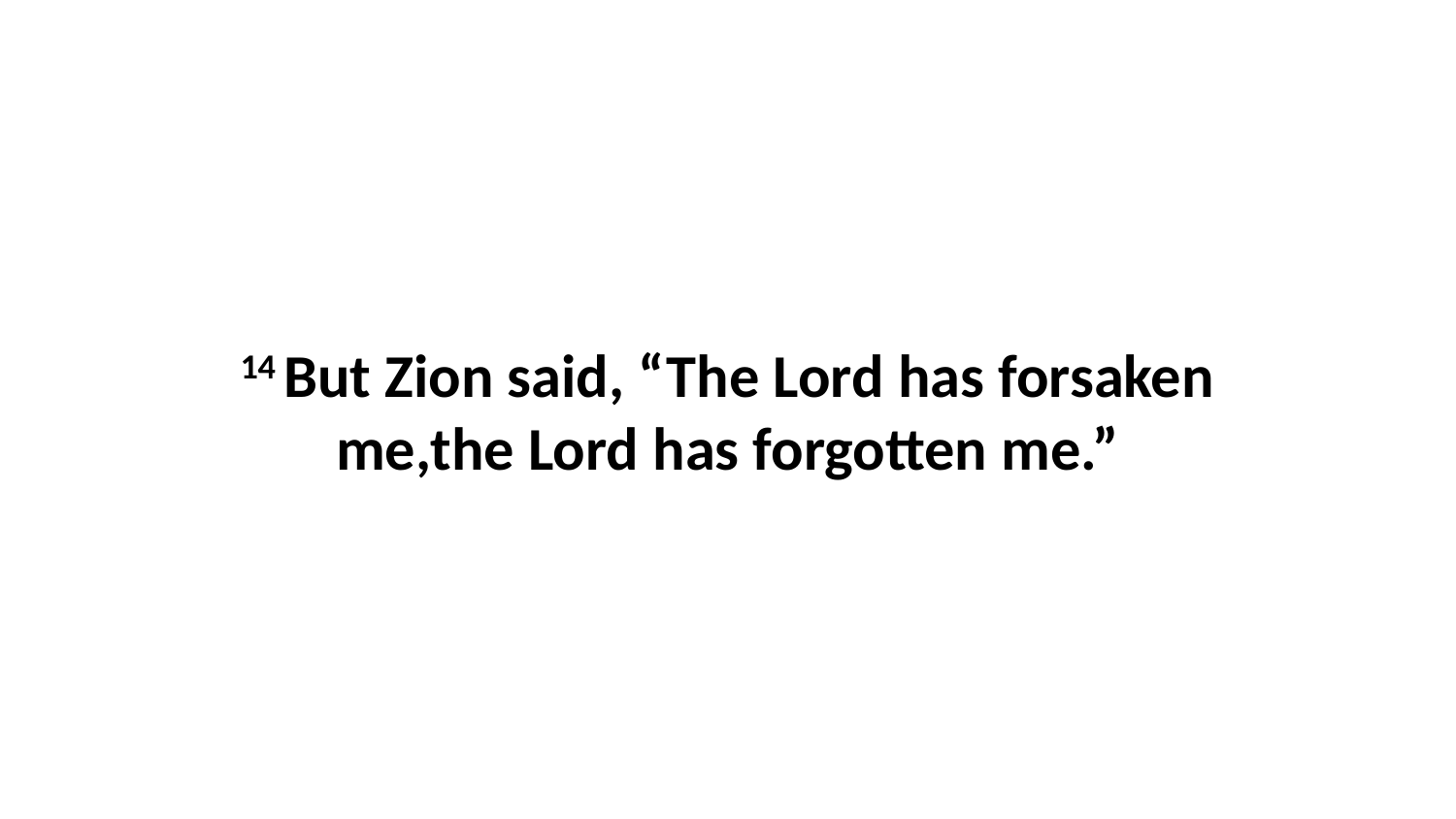

14 But Zion said, “The Lord has forsaken me,the Lord has forgotten me.”